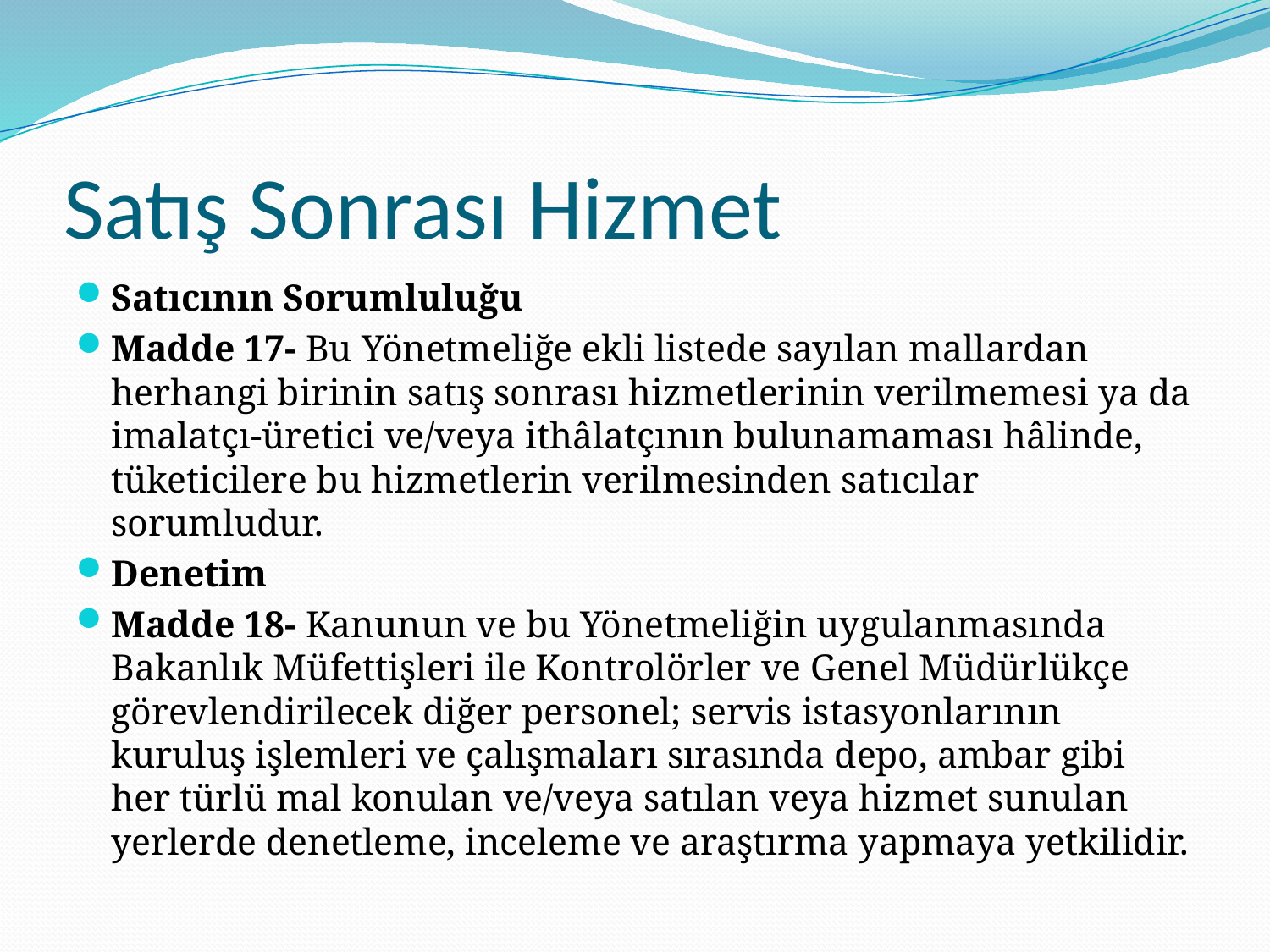

# Satış Sonrası Hizmet
Satıcının Sorumluluğu
Madde 17- Bu Yönetmeliğe ekli listede sayılan mallardan herhangi birinin satış sonrası hizmetlerinin verilmemesi ya da imalatçı-üretici ve/veya ithâlatçının bulunamaması hâlinde, tüketicilere bu hizmetlerin verilmesinden satıcılar sorumludur.
Denetim
Madde 18- Kanunun ve bu Yönetmeliğin uygulanmasında Bakanlık Müfettişleri ile Kontrolörler ve Genel Müdürlükçe görevlendirilecek diğer personel; servis istasyonlarının kuruluş işlemleri ve çalışmaları sırasında depo, ambar gibi her türlü mal konulan ve/veya satılan veya hizmet sunulan yerlerde denetleme, inceleme ve araştırma yapmaya yetkilidir.